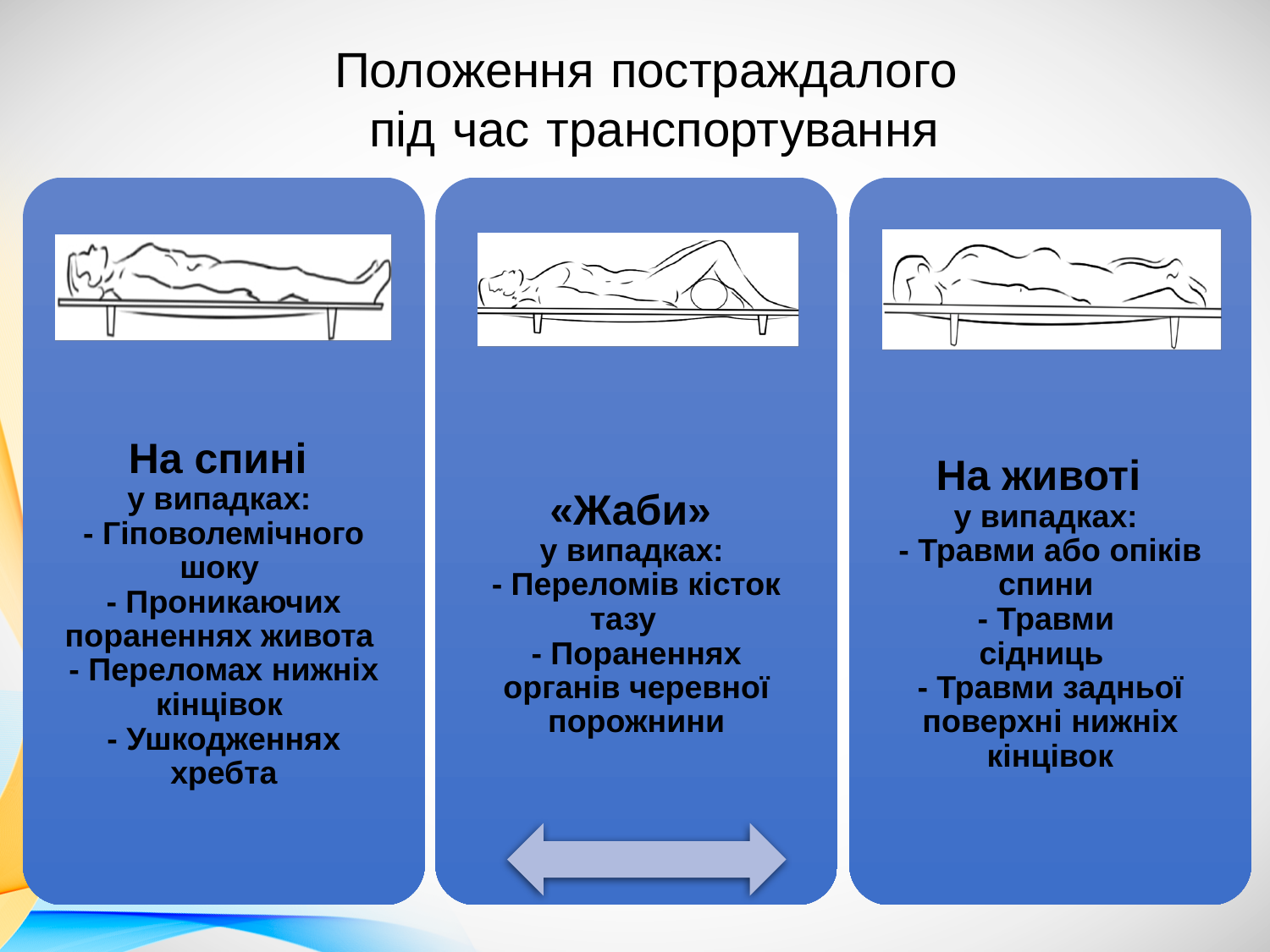

Положення постраждалого
під час транспортування
На спині
у випадках:
- Гіповолемічного шоку
- Проникаючих пораненнях живота
- Переломах нижніх кінцівок
- Ушкодженнях хребта
«Жаби»
у випадках:
- Переломів кісток тазу
- Пораненнях органів черевної порожнини
На животі
у випадках:
- Травми або опіків спини
- Травми
сідниць
- Травми задньої поверхні нижніх кінцівок